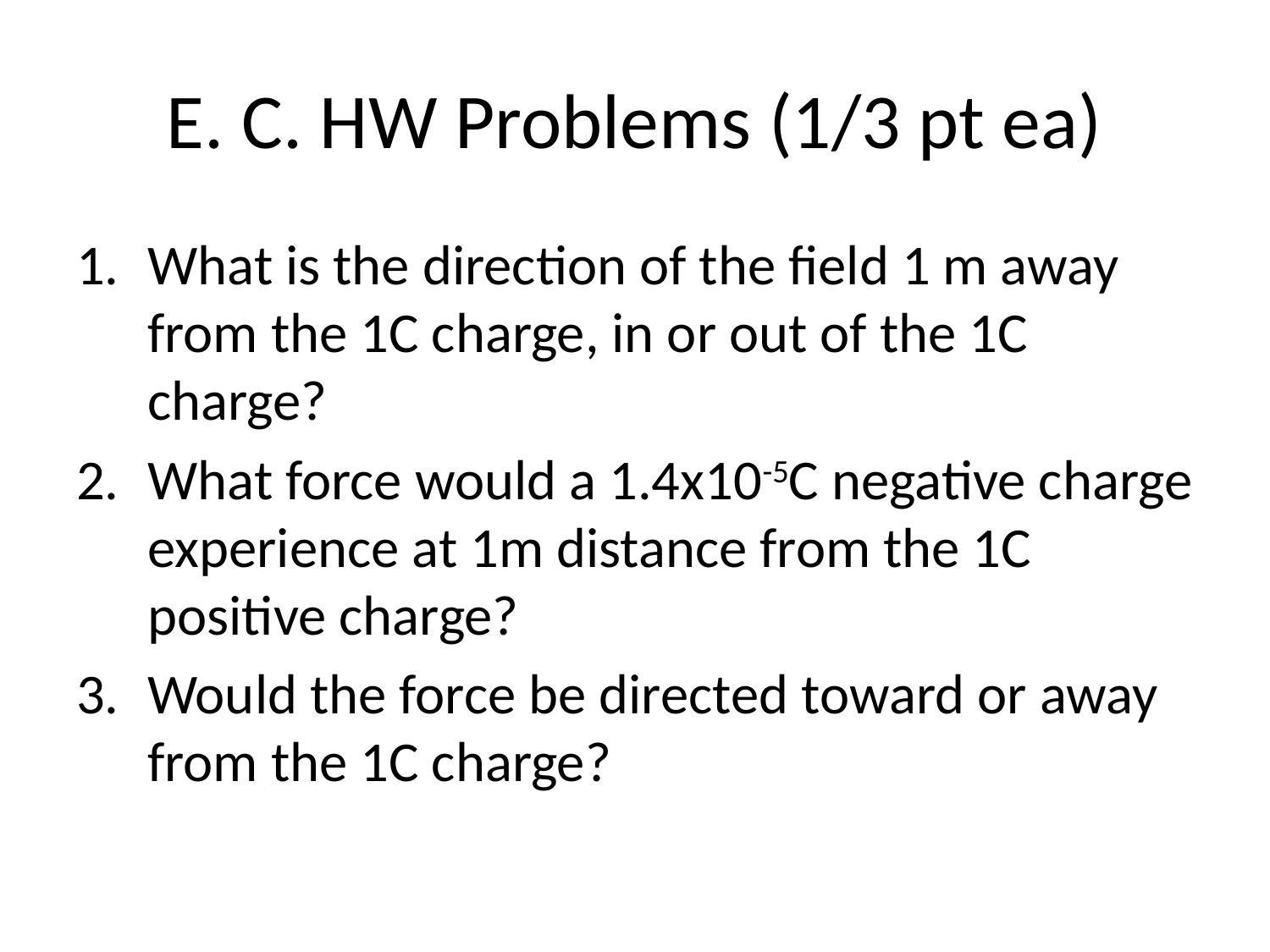

# E. C. HW Problems (1/3 pt ea)
What is the direction of the field 1 m away from the 1C charge, in or out of the 1C charge?
What force would a 1.4x10-5C negative charge experience at 1m distance from the 1C positive charge?
Would the force be directed toward or away from the 1C charge?